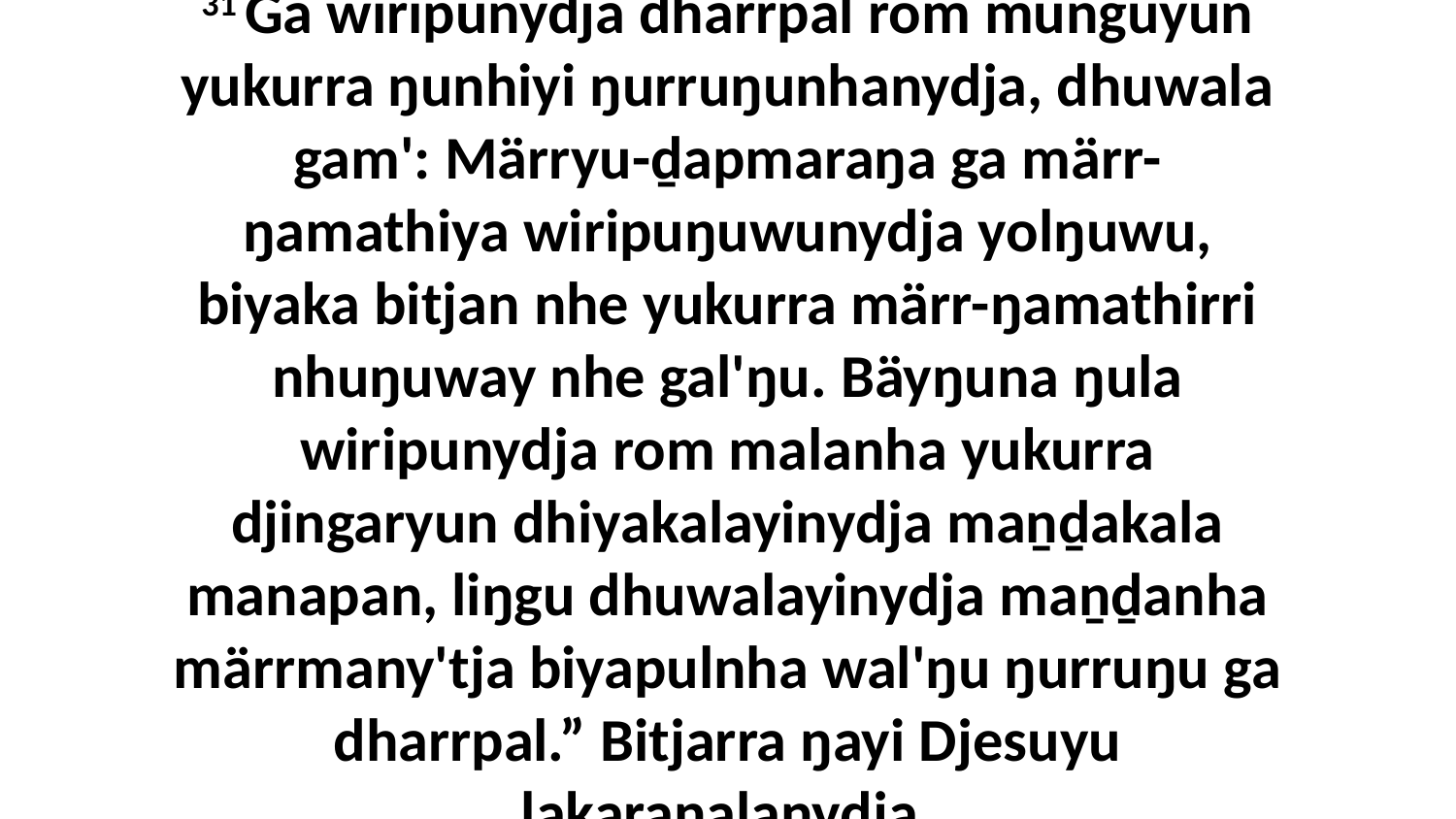

31 Ga wiripunydja dharrpal rom munguyun yukurra ŋunhiyi ŋurruŋunhanydja, dhuwala gam': Märryu-ḏapmaraŋa ga märr-ŋamathiya wiripuŋuwunydja yolŋuwu, biyaka bitjan nhe yukurra märr-ŋamathirri nhuŋuway nhe gal'ŋu. Bäyŋuna ŋula wiripunydja rom malanha yukurra djingaryun dhiyakalayinydja maṉḏakala manapan, liŋgu dhuwalayinydja maṉḏanha märrmany'tja biyapulnha wal'ŋu ŋurruŋu ga dharrpal.” Bitjarra ŋayi Djesuyu ḻakaraŋalanydja.